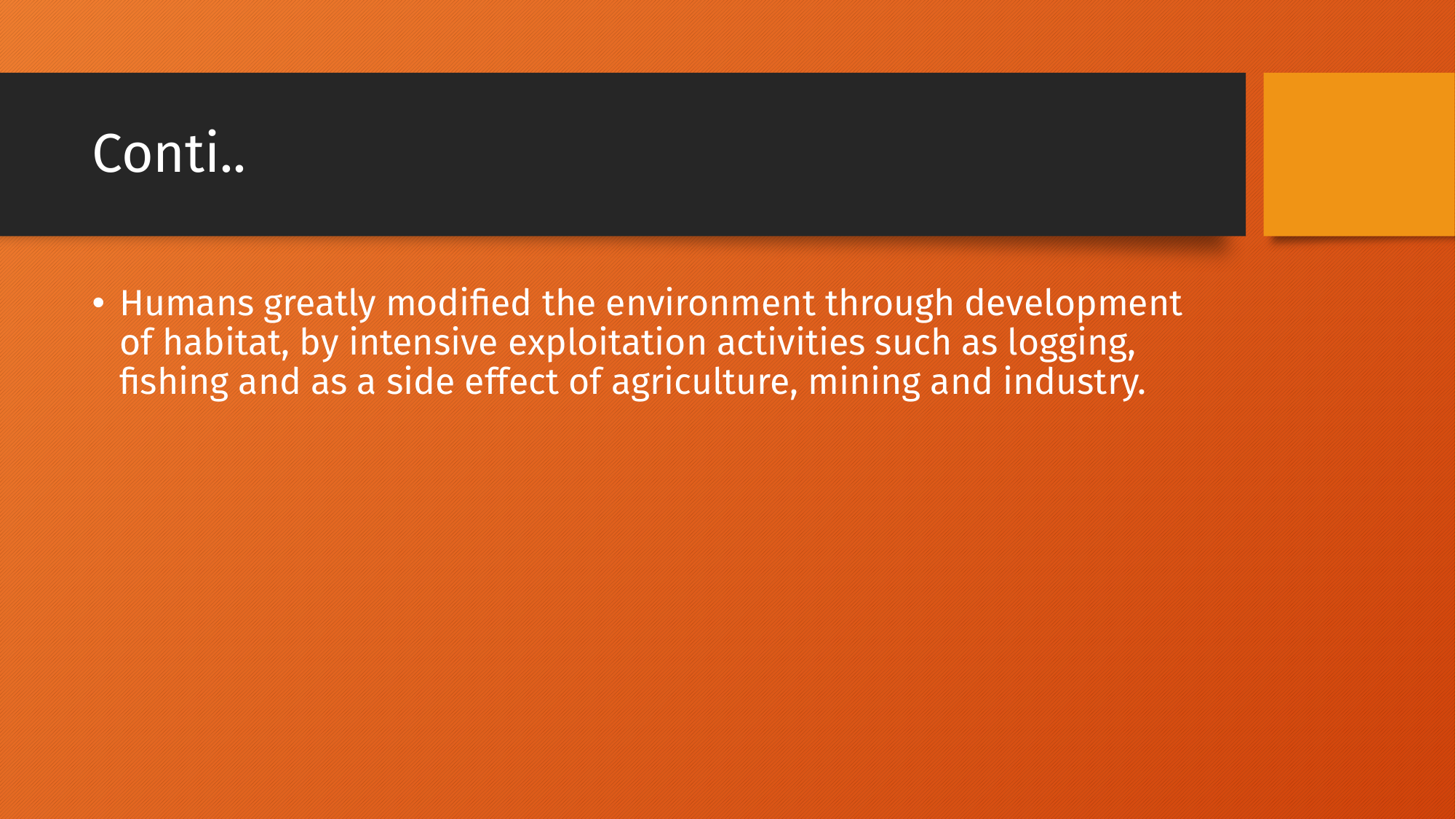

# Conti..
Humans greatly modified the environment through development of habitat, by intensive exploitation activities such as logging, fishing and as a side effect of agriculture, mining and industry.